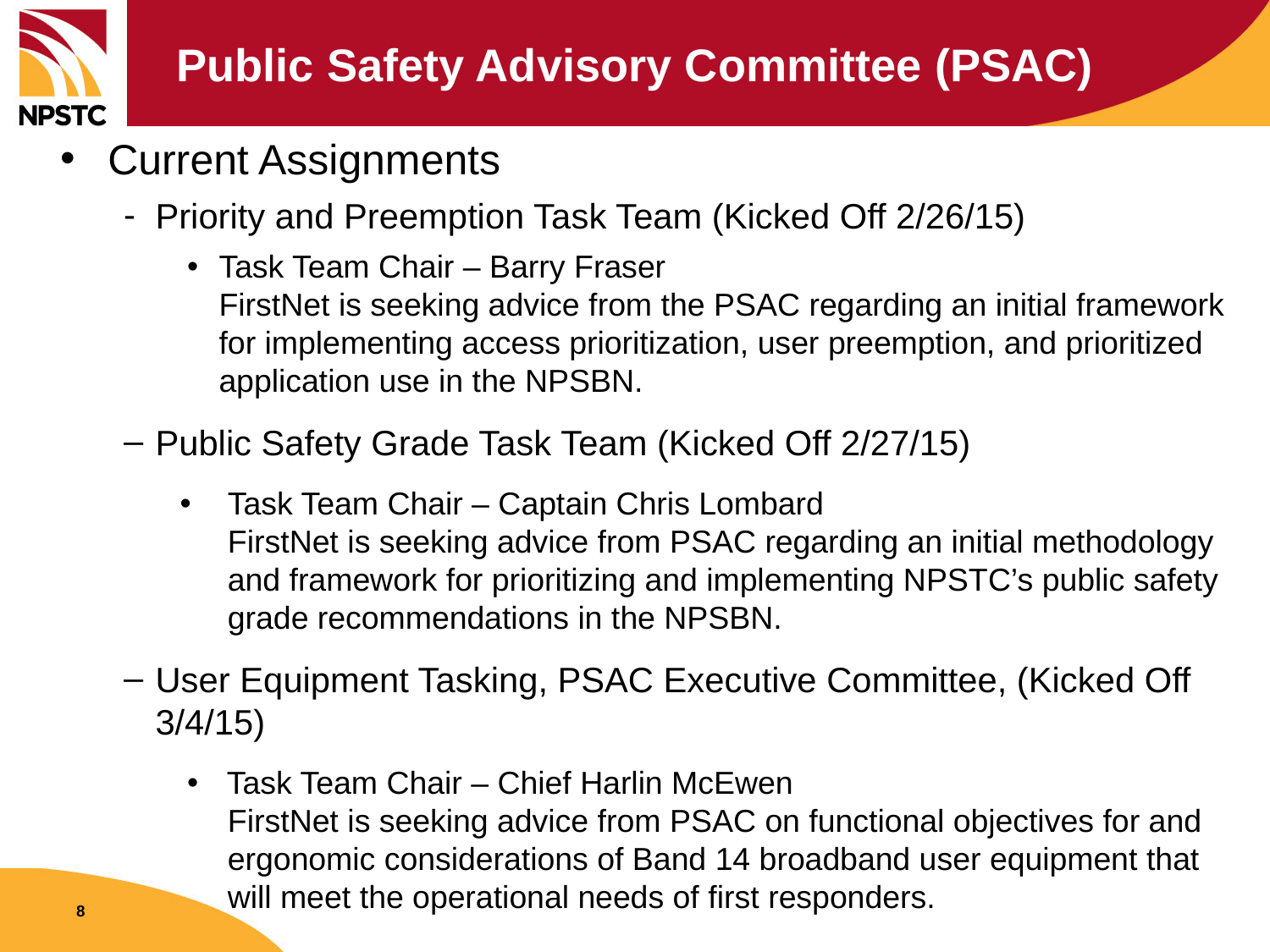

# Public Safety Advisory Committee (PSAC)
Current Assignments
Priority and Preemption Task Team (Kicked Off 2/26/15)
Task Team Chair – Barry Fraser
FirstNet is seeking advice from the PSAC regarding an initial framework for implementing access prioritization, user preemption, and prioritized application use in the NPSBN.
Public Safety Grade Task Team (Kicked Off 2/27/15)
Task Team Chair – Captain Chris Lombard
FirstNet is seeking advice from PSAC regarding an initial methodology and framework for prioritizing and implementing NPSTC’s public safety grade recommendations in the NPSBN.
User Equipment Tasking, PSAC Executive Committee, (Kicked Off 3/4/15)
Task Team Chair – Chief Harlin McEwen
FirstNet is seeking advice from PSAC on functional objectives for and ergonomic considerations of Band 14 broadband user equipment that will meet the operational needs of first responders.
8